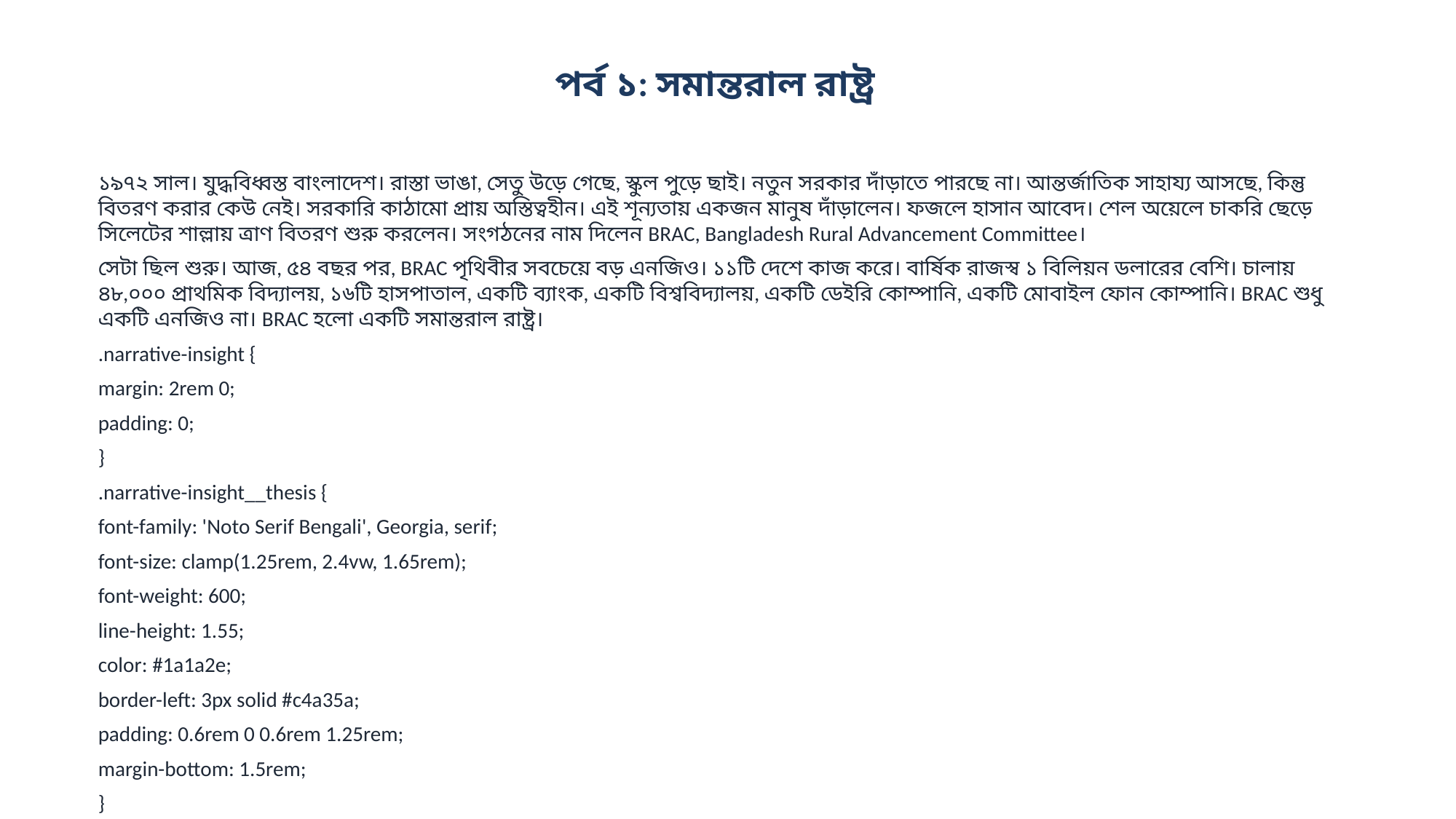

পর্ব ১: সমান্তরাল রাষ্ট্র
১৯৭২ সাল। যুদ্ধবিধ্বস্ত বাংলাদেশ। রাস্তা ভাঙা, সেতু উড়ে গেছে, স্কুল পুড়ে ছাই। নতুন সরকার দাঁড়াতে পারছে না। আন্তর্জাতিক সাহায্য আসছে, কিন্তু বিতরণ করার কেউ নেই। সরকারি কাঠামো প্রায় অস্তিত্বহীন। এই শূন্যতায় একজন মানুষ দাঁড়ালেন। ফজলে হাসান আবেদ। শেল অয়েলে চাকরি ছেড়ে সিলেটের শাল্লায় ত্রাণ বিতরণ শুরু করলেন। সংগঠনের নাম দিলেন BRAC, Bangladesh Rural Advancement Committee।
সেটা ছিল শুরু। আজ, ৫৪ বছর পর, BRAC পৃথিবীর সবচেয়ে বড় এনজিও। ১১টি দেশে কাজ করে। বার্ষিক রাজস্ব ১ বিলিয়ন ডলারের বেশি। চালায় ৪৮,০০০ প্রাথমিক বিদ্যালয়, ১৬টি হাসপাতাল, একটি ব্যাংক, একটি বিশ্ববিদ্যালয়, একটি ডেইরি কোম্পানি, একটি মোবাইল ফোন কোম্পানি। BRAC শুধু একটি এনজিও না। BRAC হলো একটি সমান্তরাল রাষ্ট্র।
.narrative-insight {
margin: 2rem 0;
padding: 0;
}
.narrative-insight__thesis {
font-family: 'Noto Serif Bengali', Georgia, serif;
font-size: clamp(1.25rem, 2.4vw, 1.65rem);
font-weight: 600;
line-height: 1.55;
color: #1a1a2e;
border-left: 3px solid #c4a35a;
padding: 0.6rem 0 0.6rem 1.25rem;
margin-bottom: 1.5rem;
}
.narrative-insight__evidence {
display: grid;
grid-template-columns: repeat(3, 1fr);
gap: 0;
border-top: 1px solid #e5e1d8;
border-bottom: 1px solid #e5e1d8;
}
.narrative-insight__point {
padding: 1rem 1.1rem;
border-right: 1px solid #e5e1d8;
}
.narrative-insight__point:last-child {
border-right: none;
}
.narrative-insight__value {
...